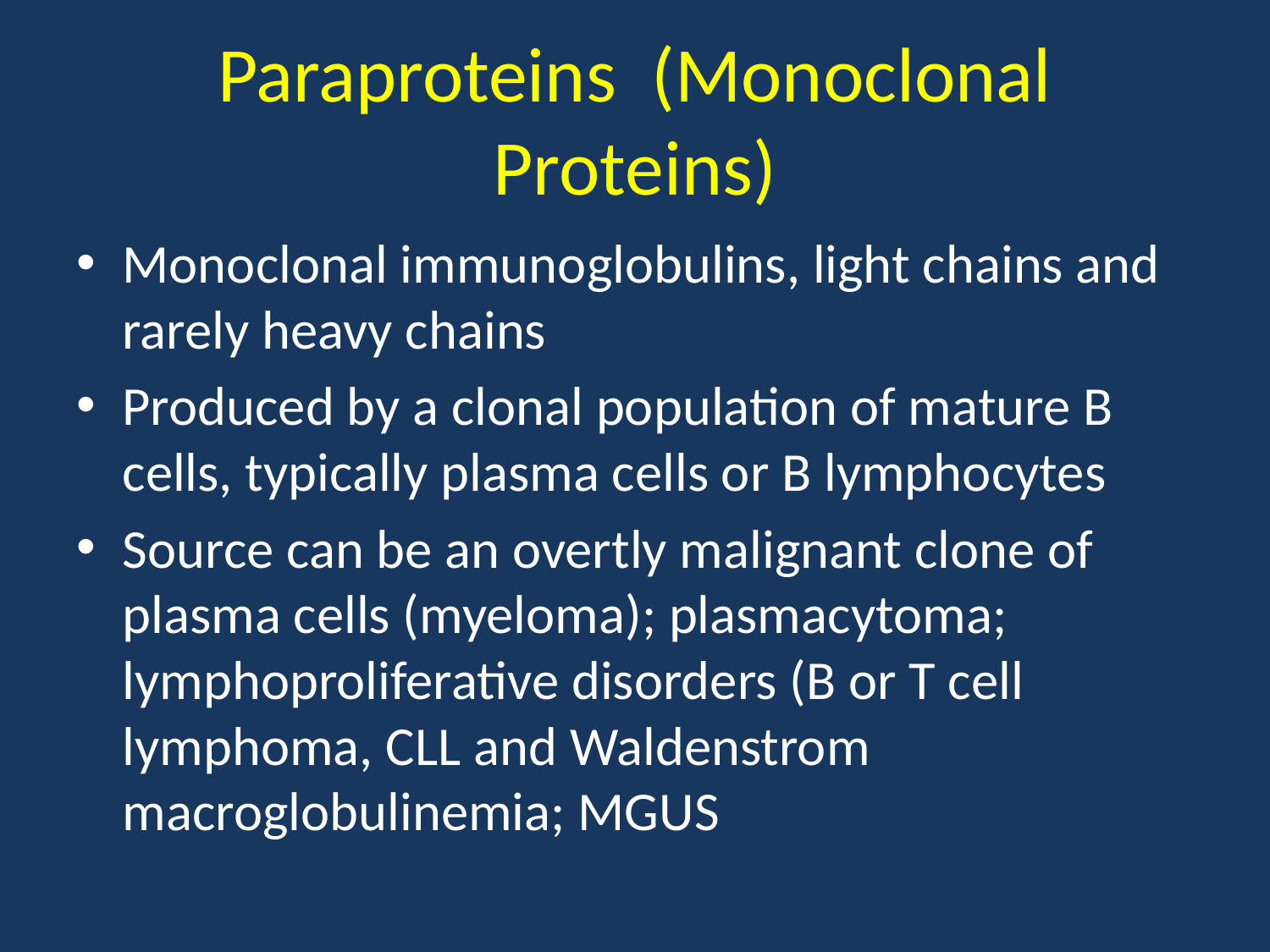

# Paraproteins  (Monoclonal Proteins)
Monoclonal immunoglobulins, light chains and rarely heavy chains
Produced by a clonal population of mature B cells, typically plasma cells or B lymphocytes
Source can be an overtly malignant clone of plasma cells (myeloma); plasmacytoma; lymphoproliferative disorders (B or T cell lymphoma, CLL and Waldenstrom macroglobulinemia; MGUS